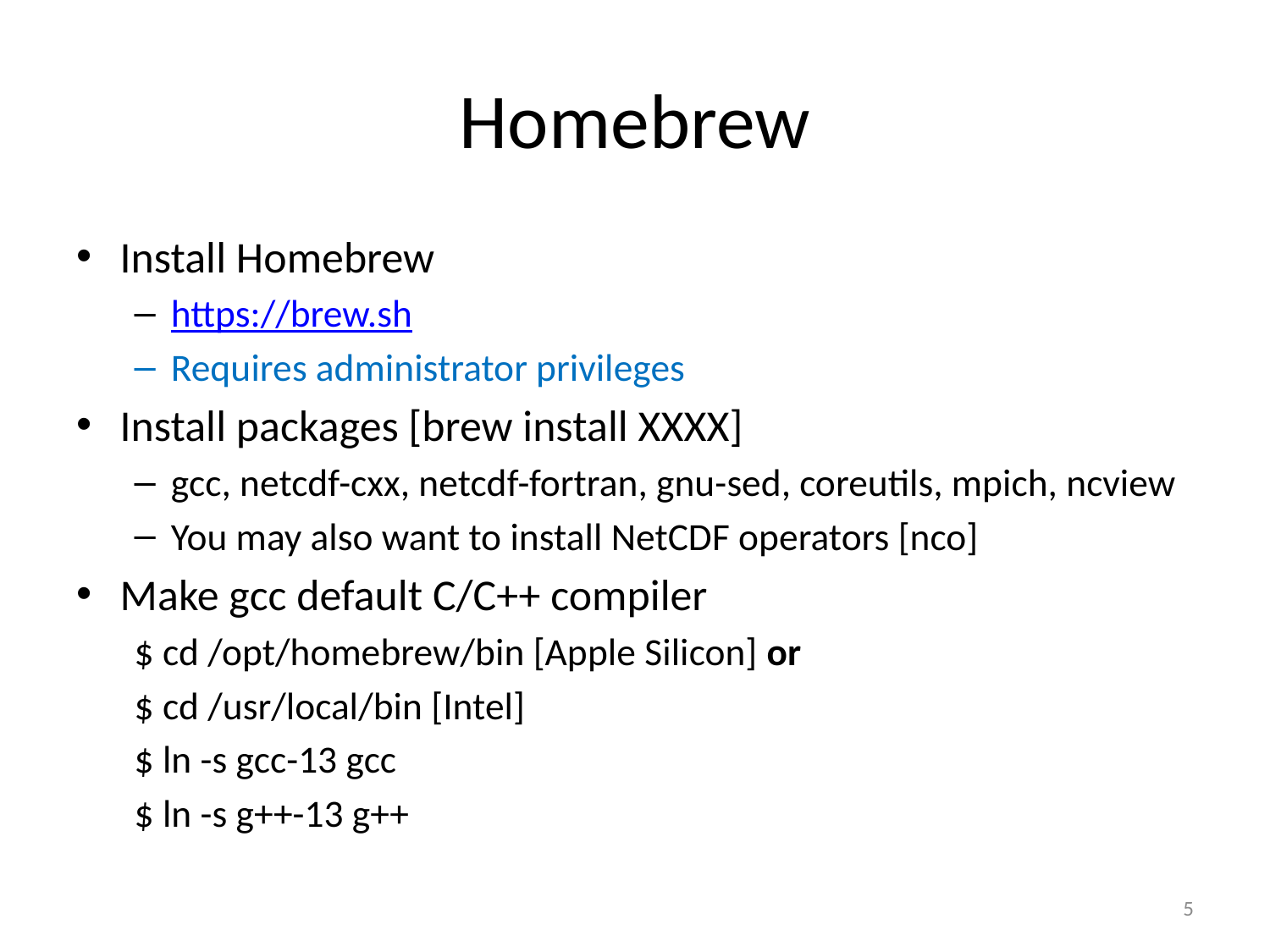

# Homebrew
Install Homebrew
https://brew.sh
Requires administrator privileges
Install packages [brew install XXXX]
gcc, netcdf-cxx, netcdf-fortran, gnu-sed, coreutils, mpich, ncview
You may also want to install NetCDF operators [nco]
Make gcc default C/C++ compiler
$ cd /opt/homebrew/bin [Apple Silicon] or
$ cd /usr/local/bin [Intel]
$ ln -s gcc-13 gcc
$ ln -s g++-13 g++
5